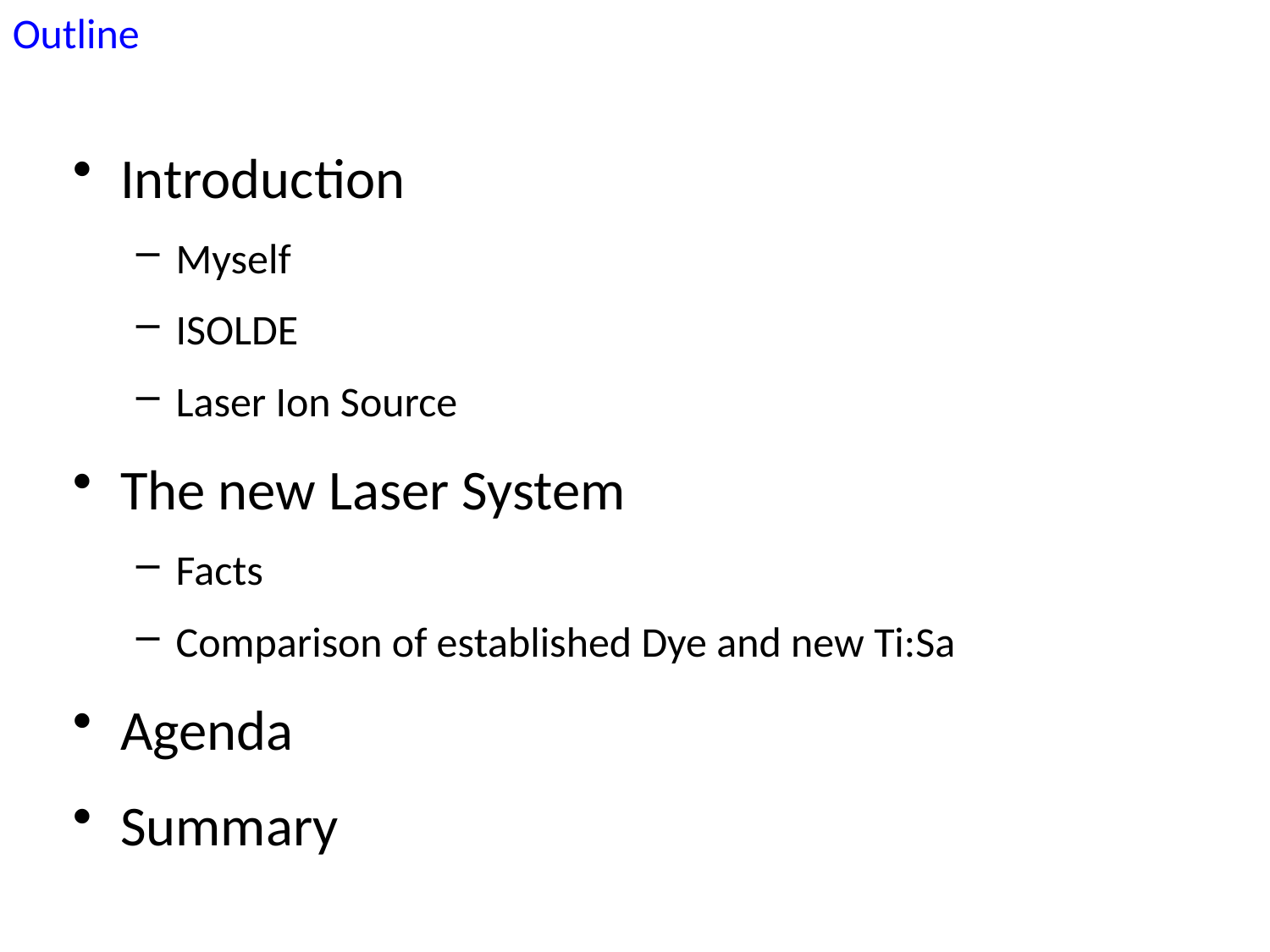

Outline
Introduction
Myself
ISOLDE
Laser Ion Source
The new Laser System
Facts
Comparison of established Dye and new Ti:Sa
Agenda
Summary